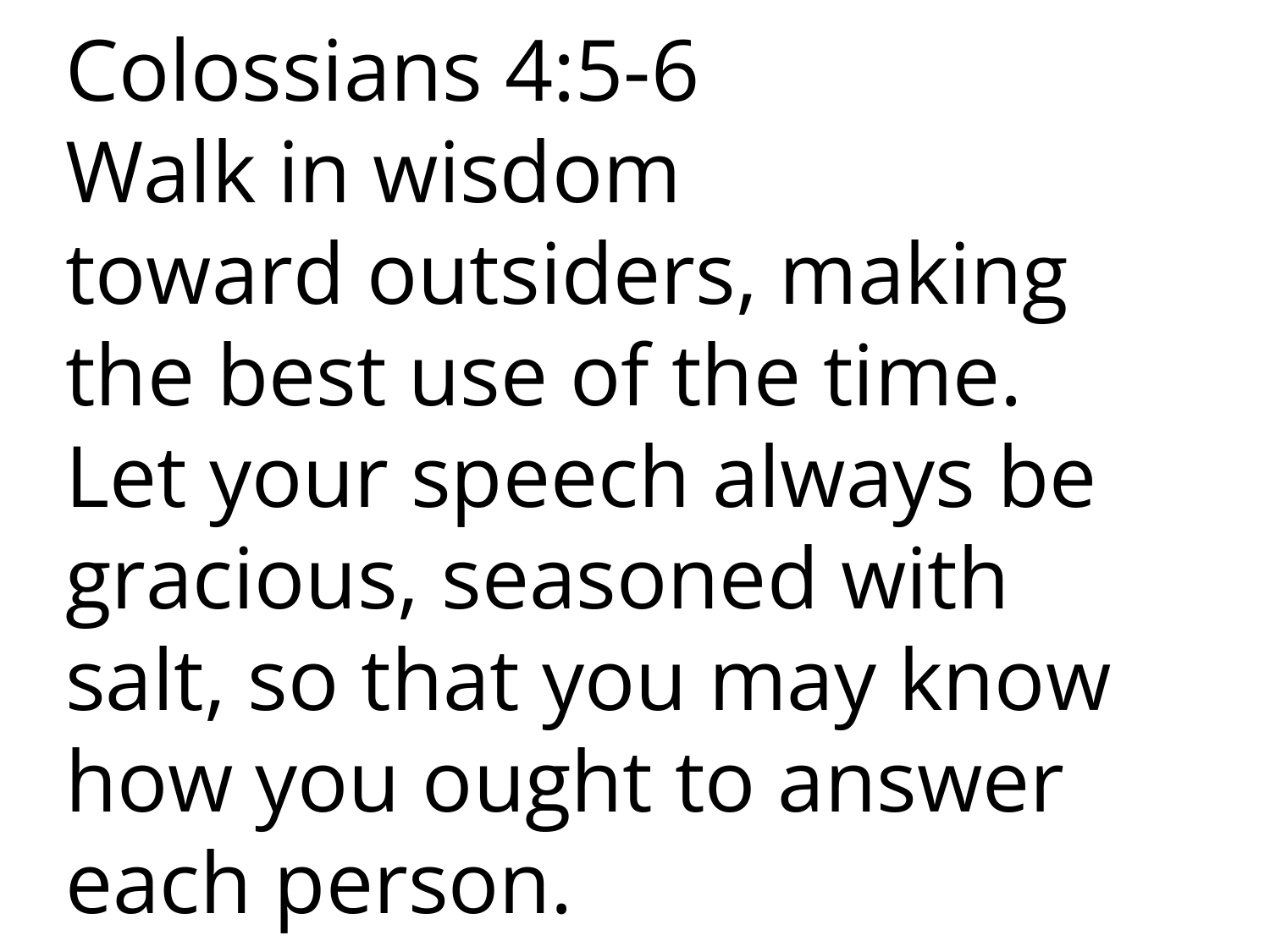

Colossians 4:5-6
Walk in wisdom toward outsiders, making the best use of the time.
Let your speech always be gracious, seasoned with salt, so that you may know how you ought to answer each person.